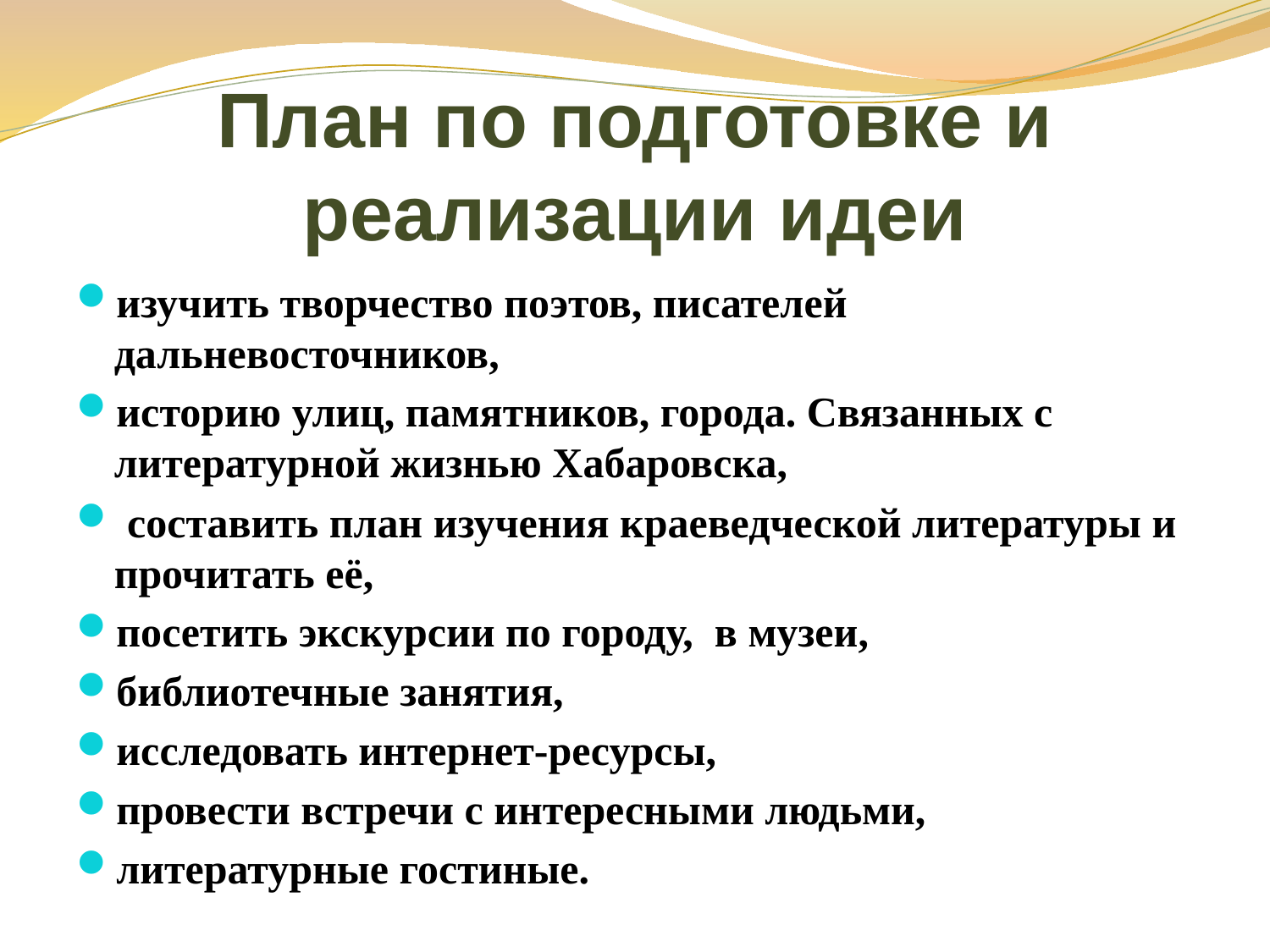

# План по подготовке и реализации идеи
изучить творчество поэтов, писателей дальневосточников,
историю улиц, памятников, города. Связанных с литературной жизнью Хабаровска,
 составить план изучения краеведческой литературы и прочитать её,
посетить экскурсии по городу,  в музеи,
библиотечные занятия,
исследовать интернет-ресурсы,
провести встречи с интересными людьми,
литературные гостиные.